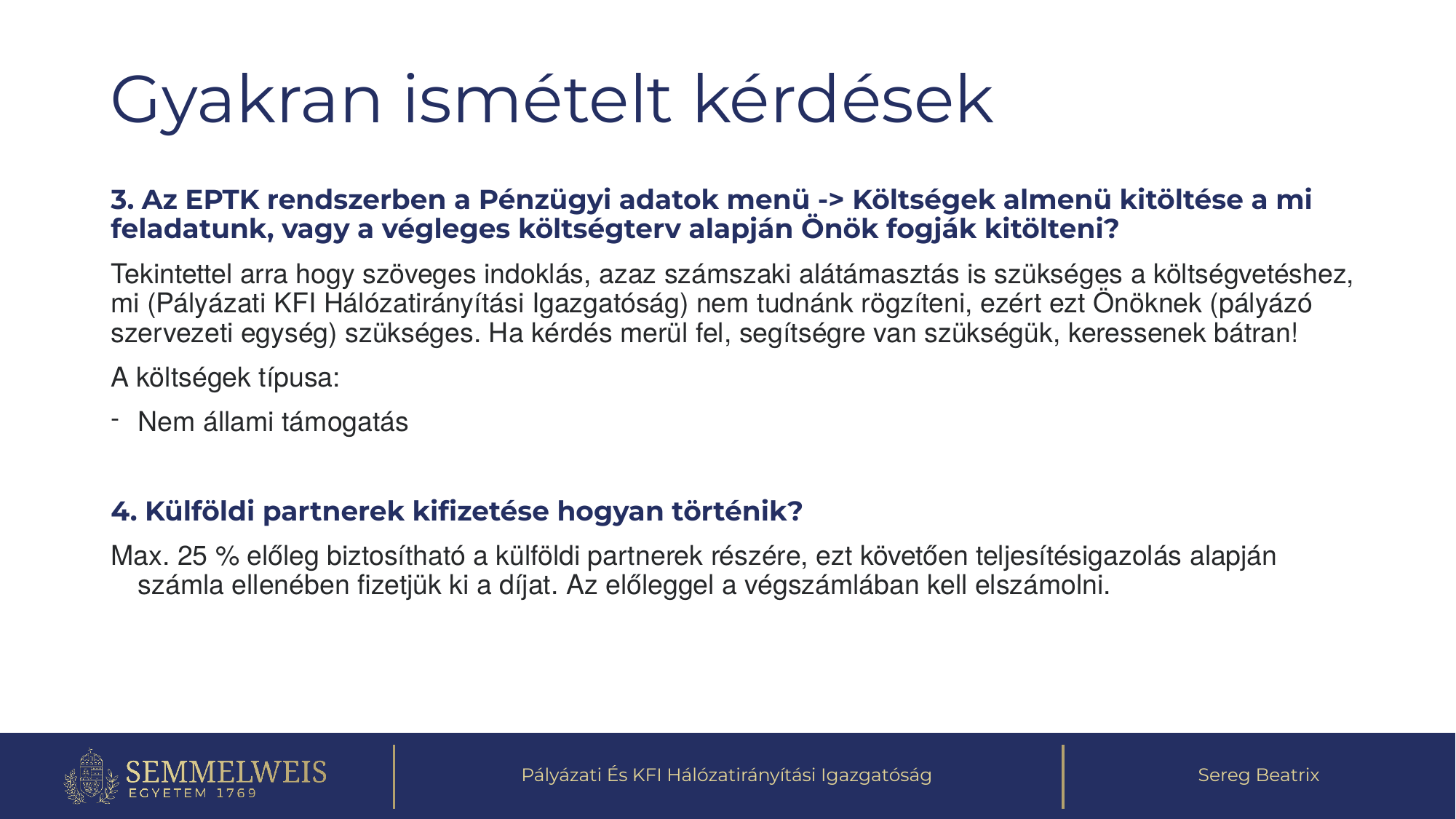

# Gyakran ismételt kérdések
3. Az EPTK rendszerben a Pénzügyi adatok menü -> Költségek almenü kitöltése a mi feladatunk, vagy a végleges költségterv alapján Önök fogják kitölteni?
Tekintettel arra hogy szöveges indoklás, azaz számszaki alátámasztás is szükséges a költségvetéshez, mi (Pályázati KFI Hálózatirányítási Igazgatóság) nem tudnánk rögzíteni, ezért ezt Önöknek (pályázó szervezeti egység) szükséges. Ha kérdés merül fel, segítségre van szükségük, keressenek bátran!
A költségek típusa:
Nem állami támogatás

4. Külföldi partnerek kifizetése hogyan történik?
Max. 25 % előleg biztosítható a külföldi partnerek részére, ezt követően teljesítésigazolás alapján számla ellenében fizetjük ki a díjat. Az előleggel a végszámlában kell elszámolni.
Pályázati És KFI Hálózatirányítási Igazgatóság
Sereg Beatrix